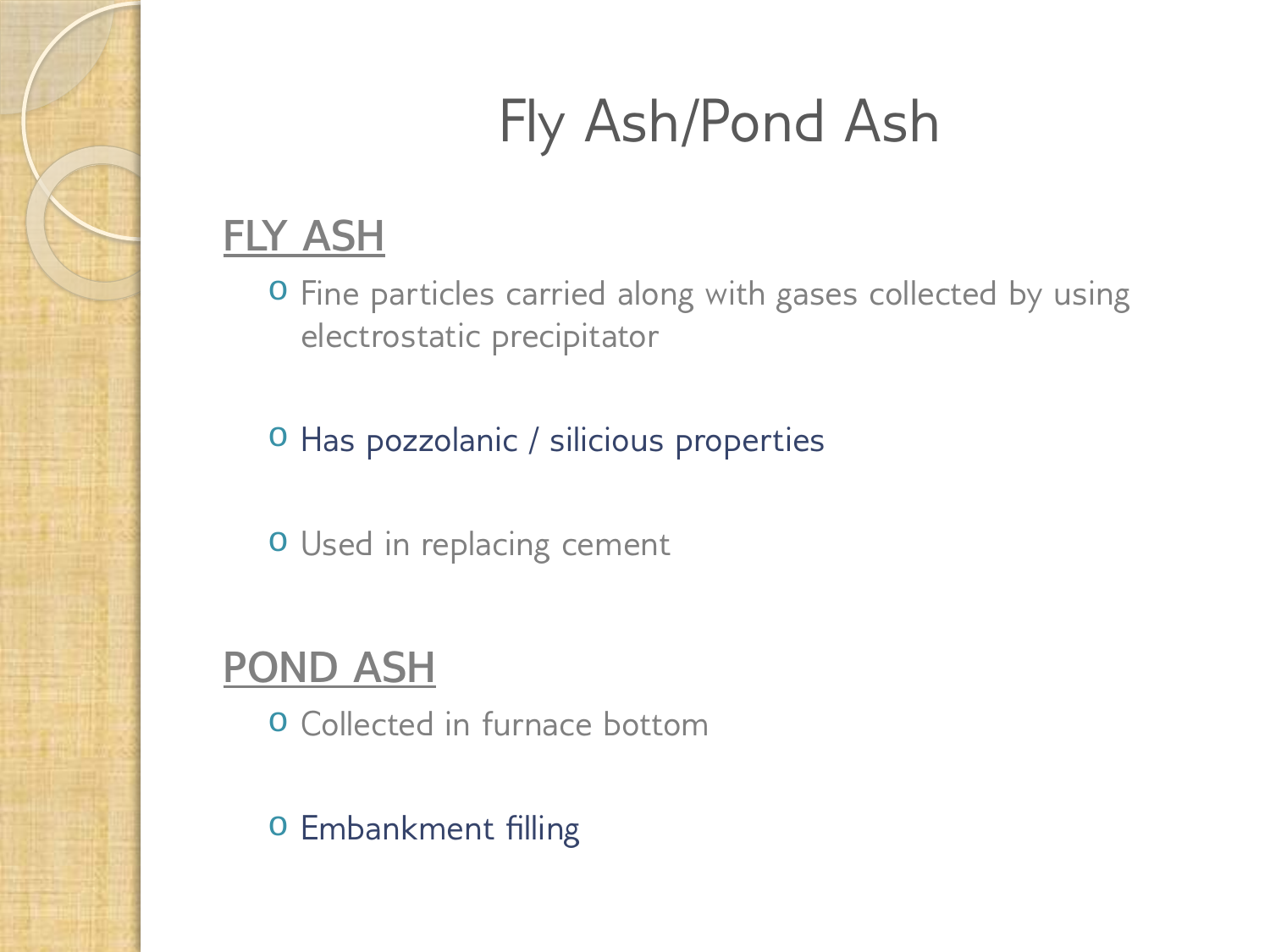

# Fly Ash/Pond Ash
FLY ASH
Fine particles carried along with gases collected by using electrostatic precipitator

Has pozzolanic / silicious properties

Used in replacing cement

POND ASH
Collected in furnace bottom

Embankment filling